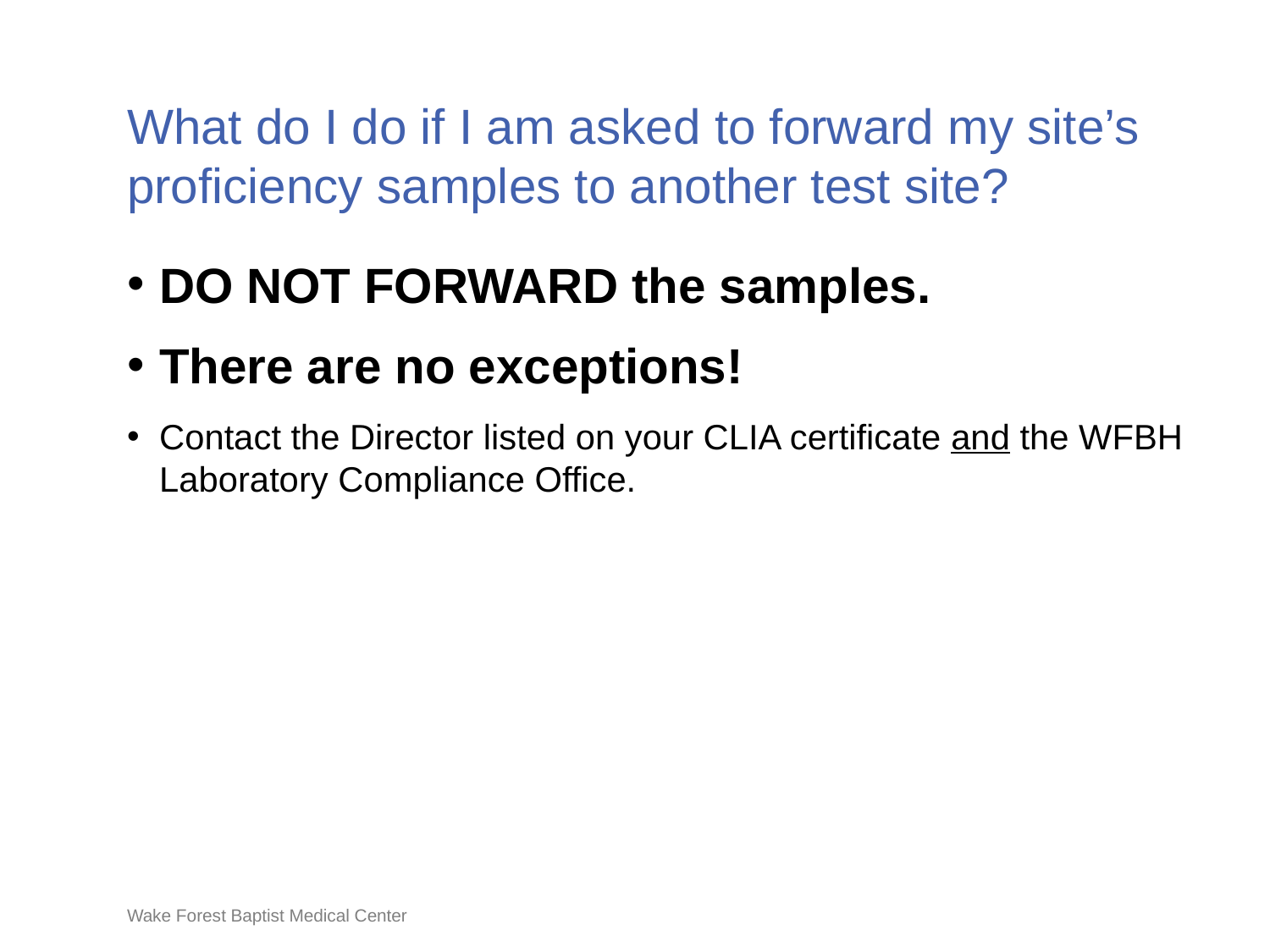

# What do I do if I am asked to forward my site’s proficiency samples to another test site?
DO NOT FORWARD the samples.
There are no exceptions!
Contact the Director listed on your CLIA certificate and the WFBH Laboratory Compliance Office.